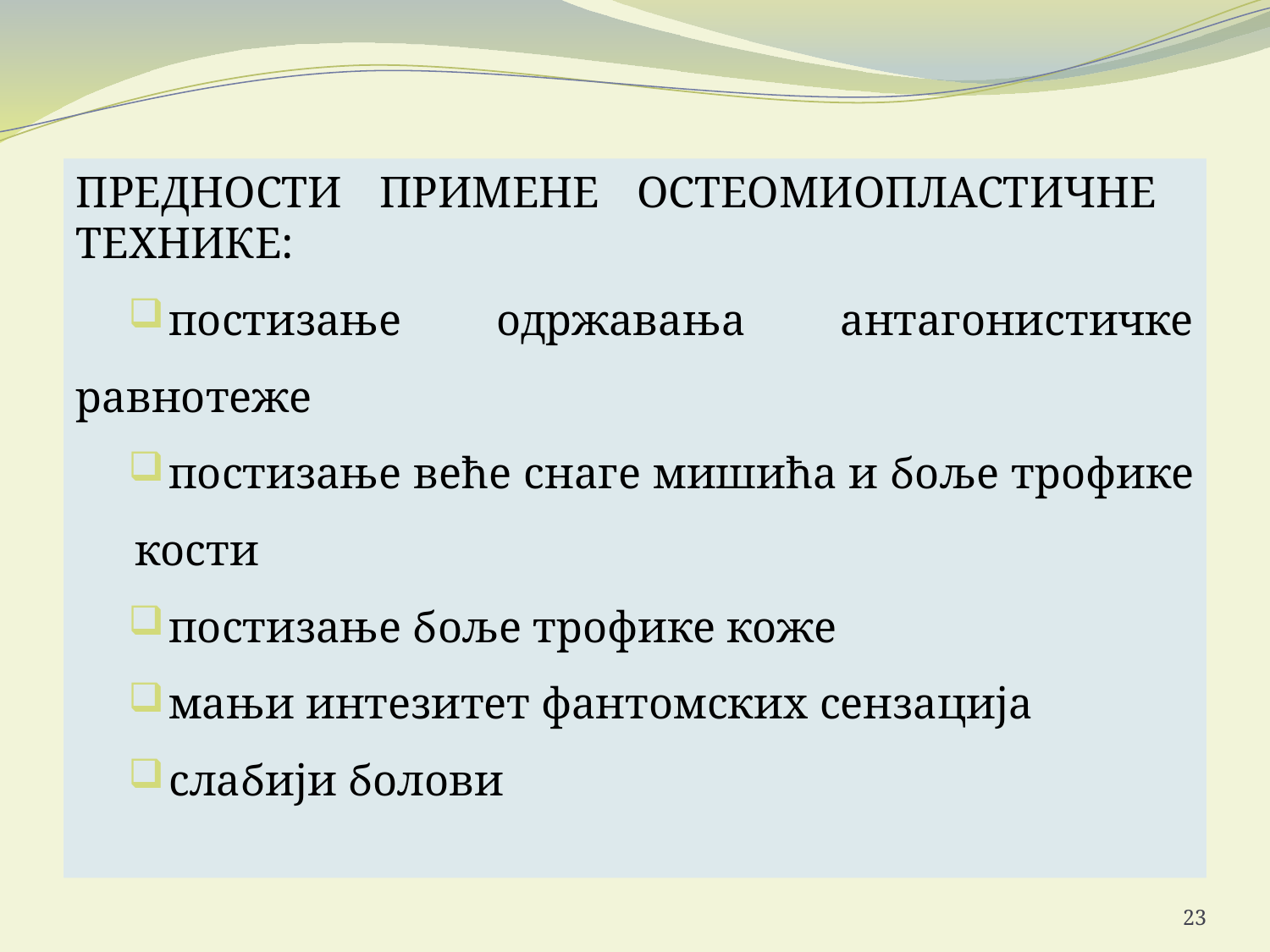

ПРЕДНОСТИ ПРИМЕНЕ ОСТЕОМИОПЛАСТИЧНЕ  ТЕХНИКЕ:
постизање одржавања антагонистичке равнотеже
постизање веће снаге мишића и боље трофике
кости
постизање боље трофике коже
мањи интезитет фантомских сензација
слабији болови

23